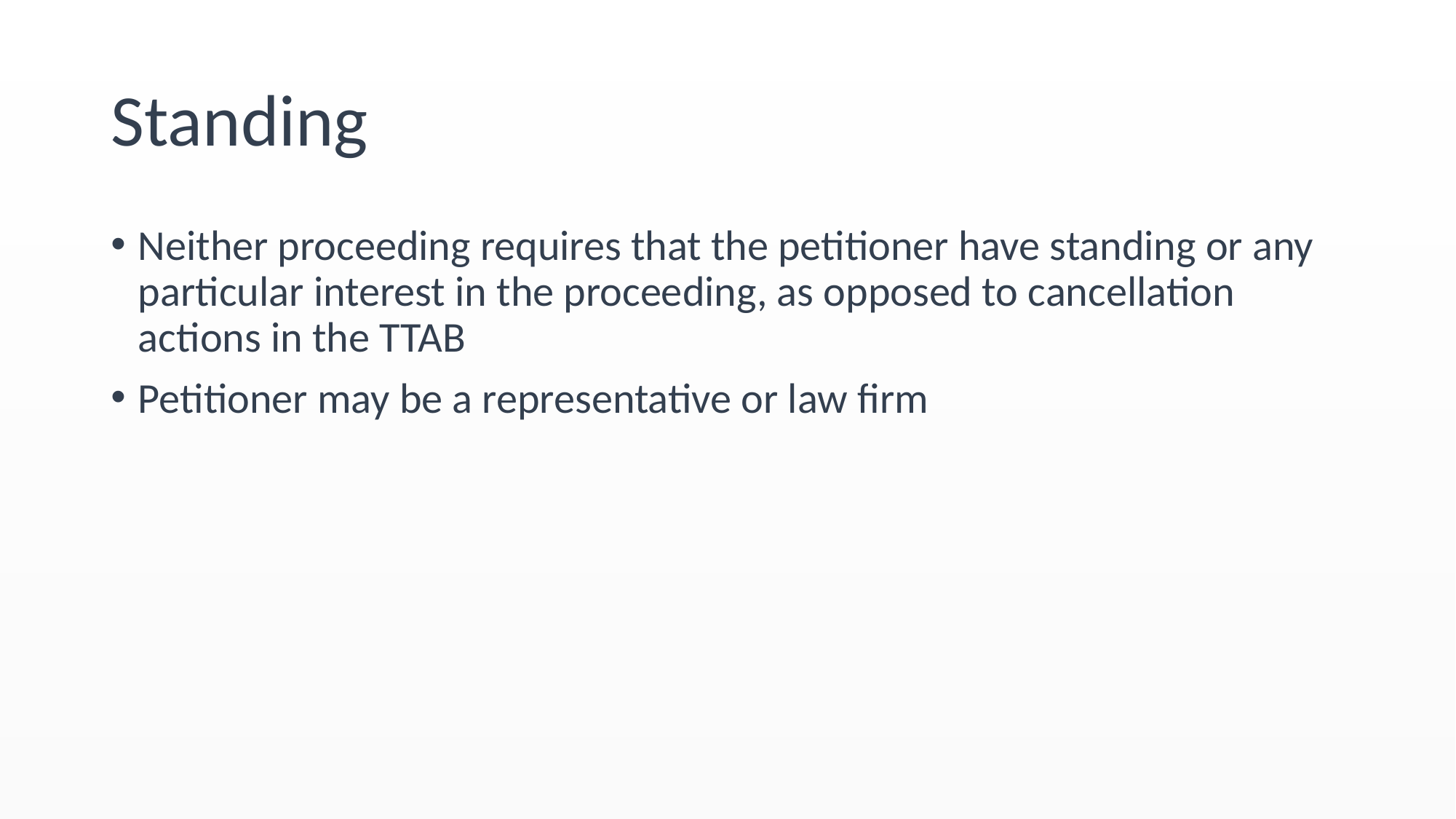

# Standing
Neither proceeding requires that the petitioner have standing or any particular interest in the proceeding, as opposed to cancellation actions in the TTAB
Petitioner may be a representative or law firm